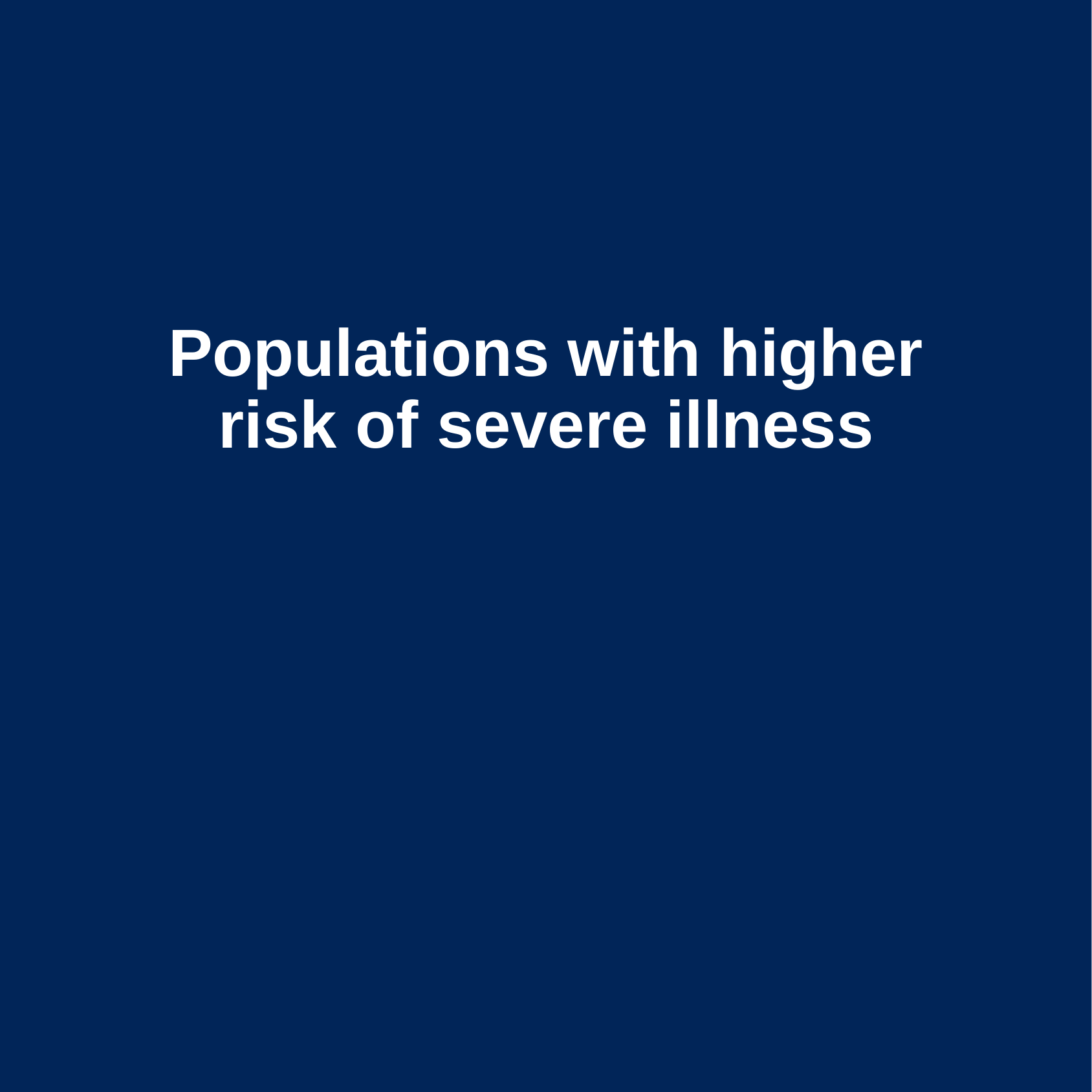

Populations with higher risk of severe illness